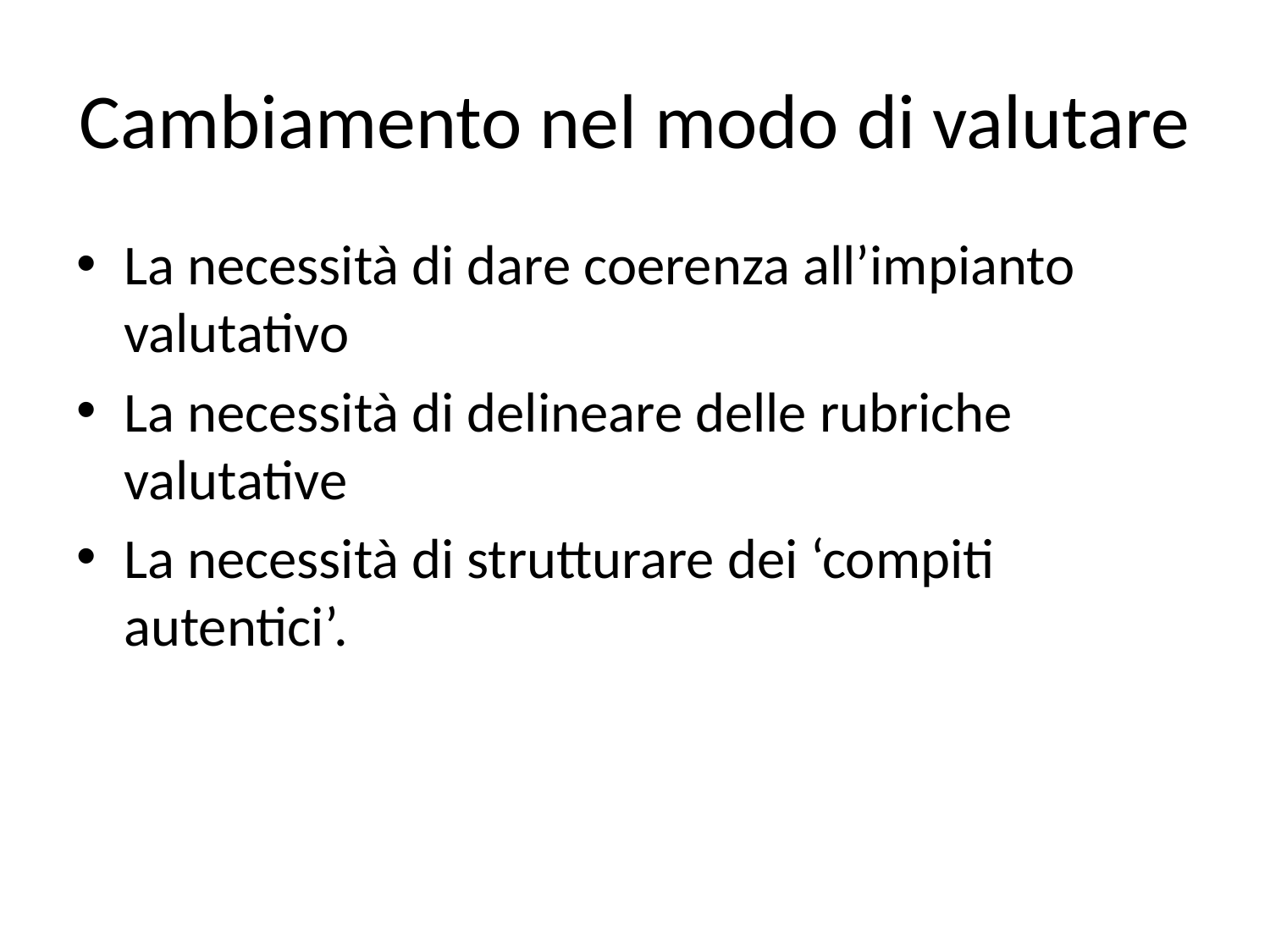

# Cambiamento nel modo di valutare
La necessità di dare coerenza all’impianto valutativo
La necessità di delineare delle rubriche valutative
La necessità di strutturare dei ‘compiti autentici’.